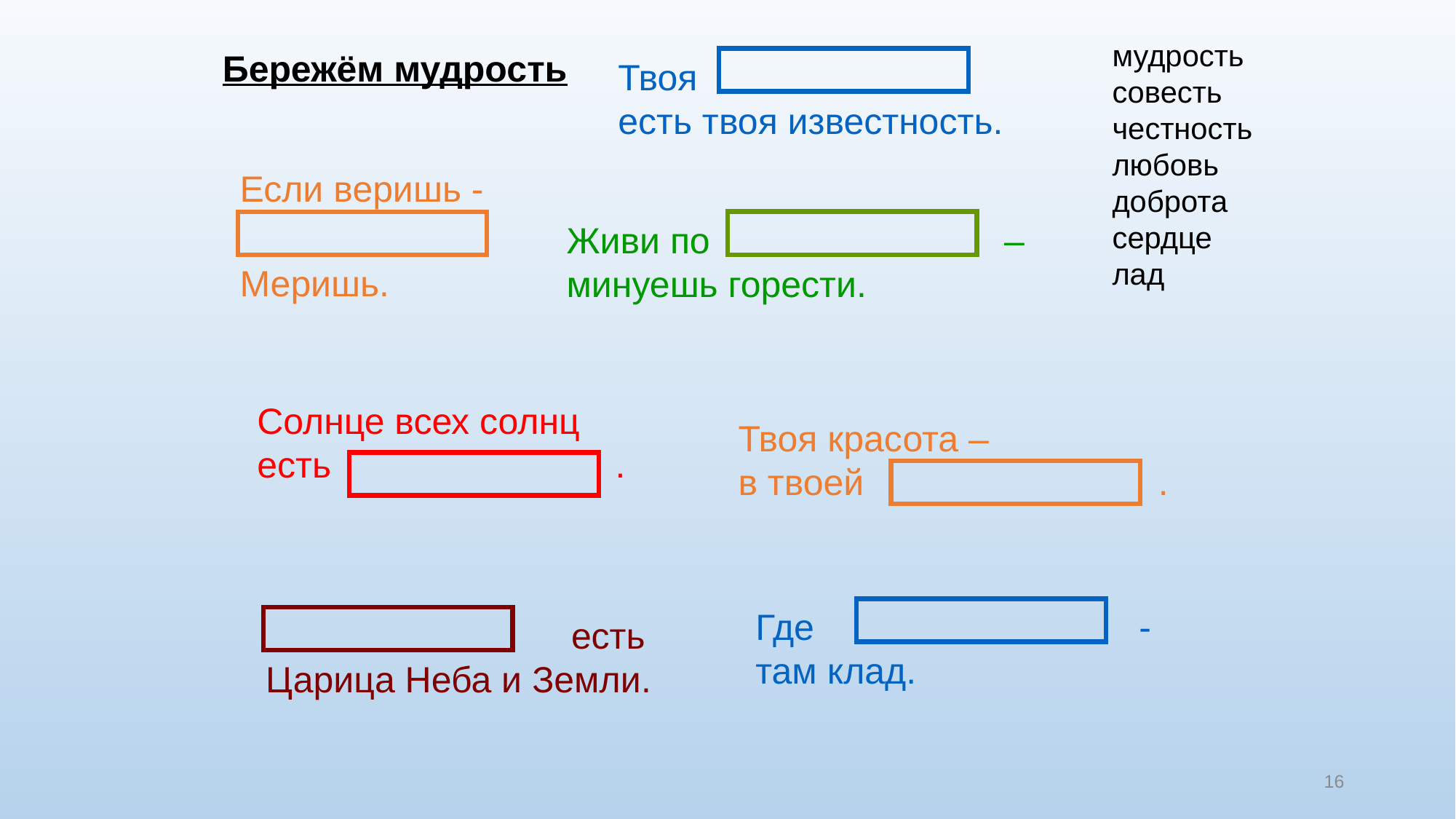

мудрость
совесть
честность
любовь
доброта
сердце
лад
Бережём мудрость

Твоя
есть твоя известность.
Если веришь -

Живи по                             –
минуешь горести.
Меришь.
Солнце всех солнц есть                            .
Твоя красота –
в твоей                             .

Где                                -
там клад.

                              есть
Царица Неба и Земли.
16